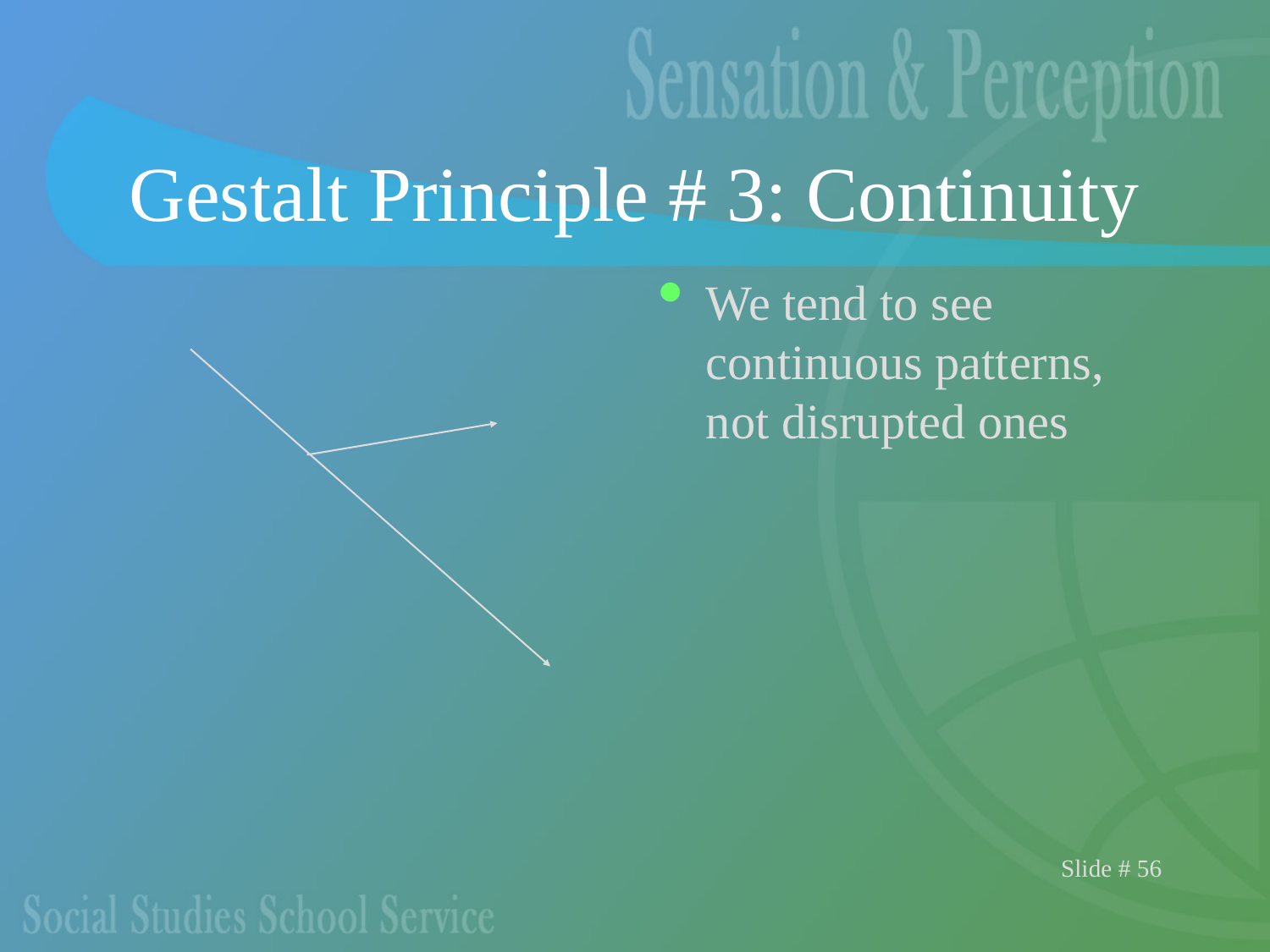

# Gestalt Principle # 3: Continuity

We tend to see continuous patterns, not disrupted ones

Slide # 56